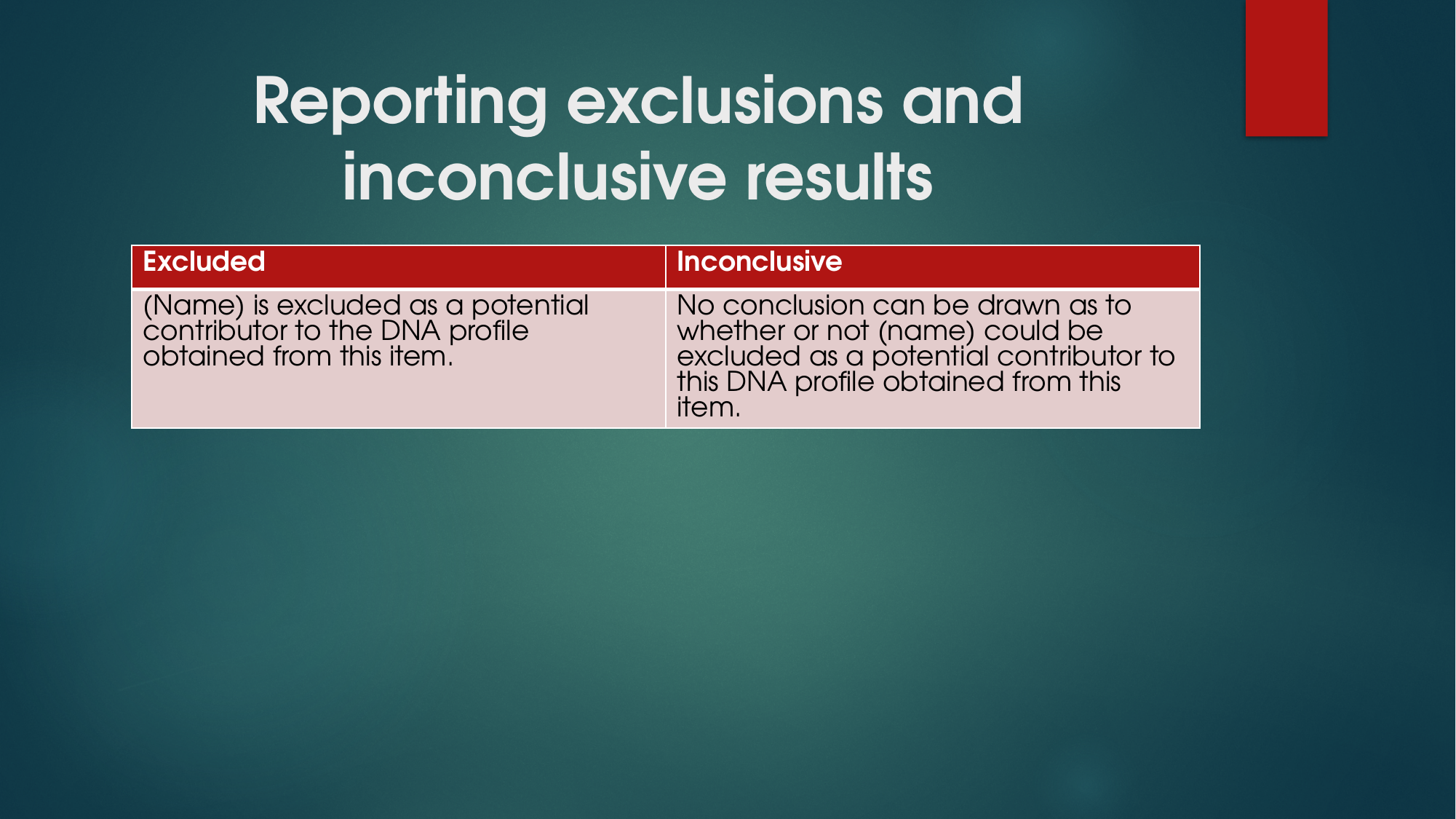

# Reporting exclusions and inconclusive results
| Excluded | Inconclusive |
| --- | --- |
| (Name) is excluded as a potential contributor to the DNA profile obtained from this item. | No conclusion can be drawn as to whether or not (name) could be excluded as a potential contributor to this DNA profile obtained from this item. |